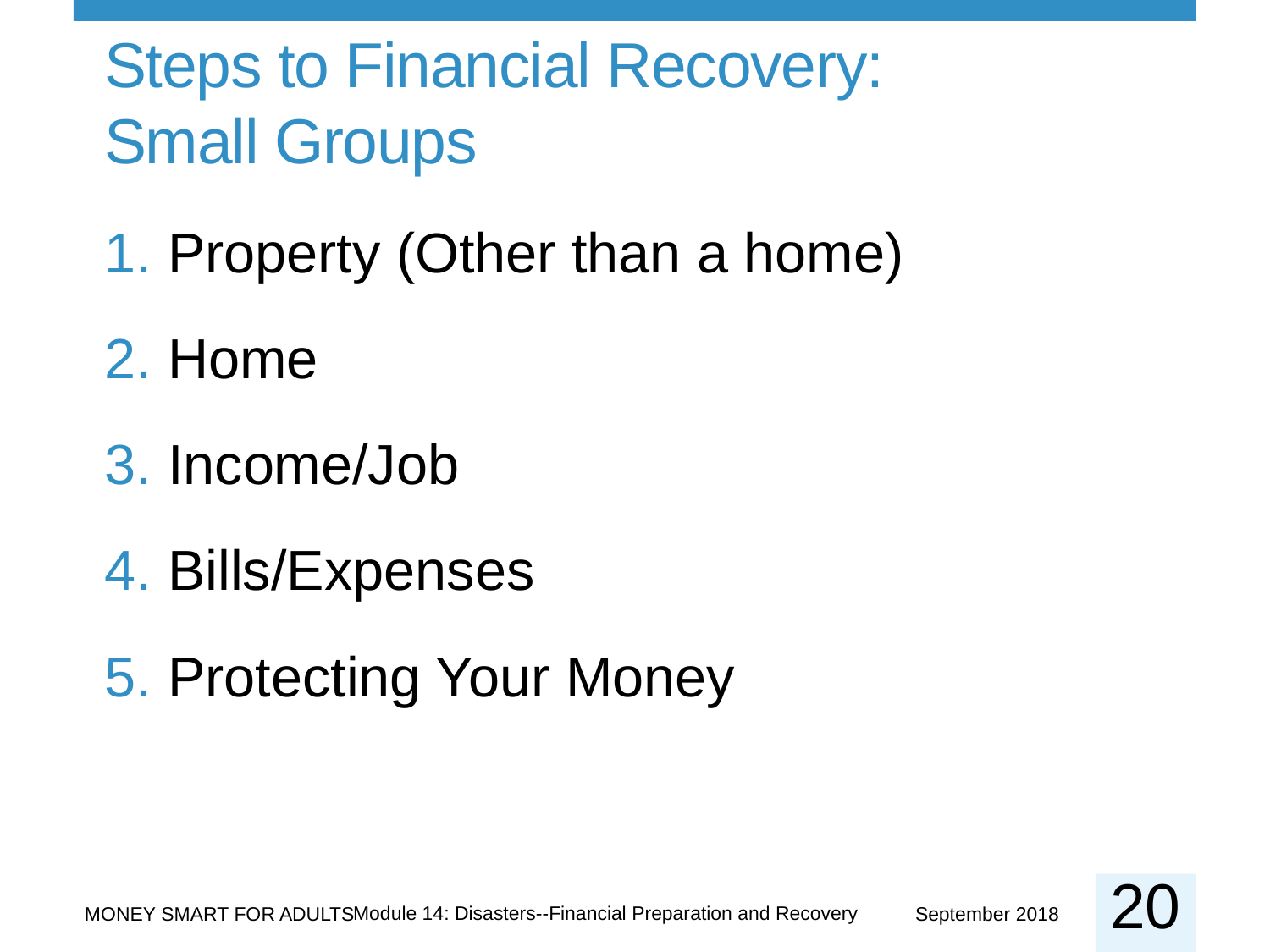

# Steps to Financial Recovery: Small Groups
Property (Other than a home)
Home
Income/Job
Bills/Expenses
Protecting Your Money

20